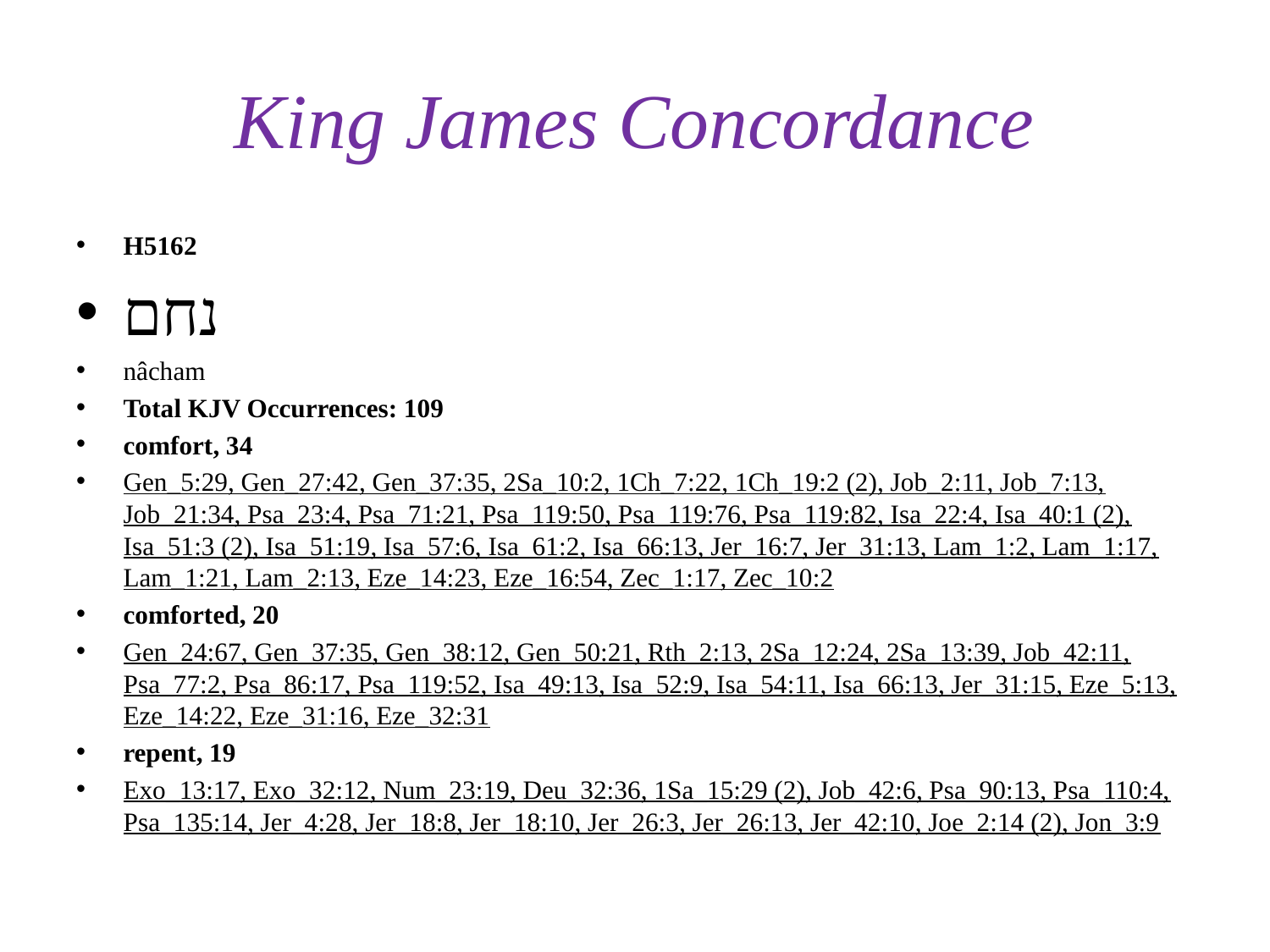

# King James Concordance
H5162
נחם
nâcham
Total KJV Occurrences: 109
comfort, 34
Gen_5:29, Gen_27:42, Gen_37:35, 2Sa_10:2, 1Ch_7:22, 1Ch_19:2 (2), Job_2:11, Job_7:13, Job_21:34, Psa_23:4, Psa_71:21, Psa_119:50, Psa_119:76, Psa_119:82, Isa_22:4, Isa_40:1 (2), Isa_51:3 (2), Isa_51:19, Isa_57:6, Isa_61:2, Isa_66:13, Jer_16:7, Jer_31:13, Lam_1:2, Lam_1:17, Lam_1:21, Lam_2:13, Eze_14:23, Eze_16:54, Zec_1:17, Zec_10:2
comforted, 20
Gen_24:67, Gen_37:35, Gen_38:12, Gen_50:21, Rth_2:13, 2Sa_12:24, 2Sa_13:39, Job_42:11, Psa_77:2, Psa_86:17, Psa_119:52, Isa_49:13, Isa_52:9, Isa_54:11, Isa_66:13, Jer_31:15, Eze_5:13, Eze_14:22, Eze_31:16, Eze_32:31
repent, 19
Exo_13:17, Exo_32:12, Num_23:19, Deu_32:36, 1Sa_15:29 (2), Job_42:6, Psa_90:13, Psa_110:4, Psa_135:14, Jer_4:28, Jer_18:8, Jer_18:10, Jer_26:3, Jer_26:13, Jer_42:10, Joe_2:14 (2), Jon_3:9